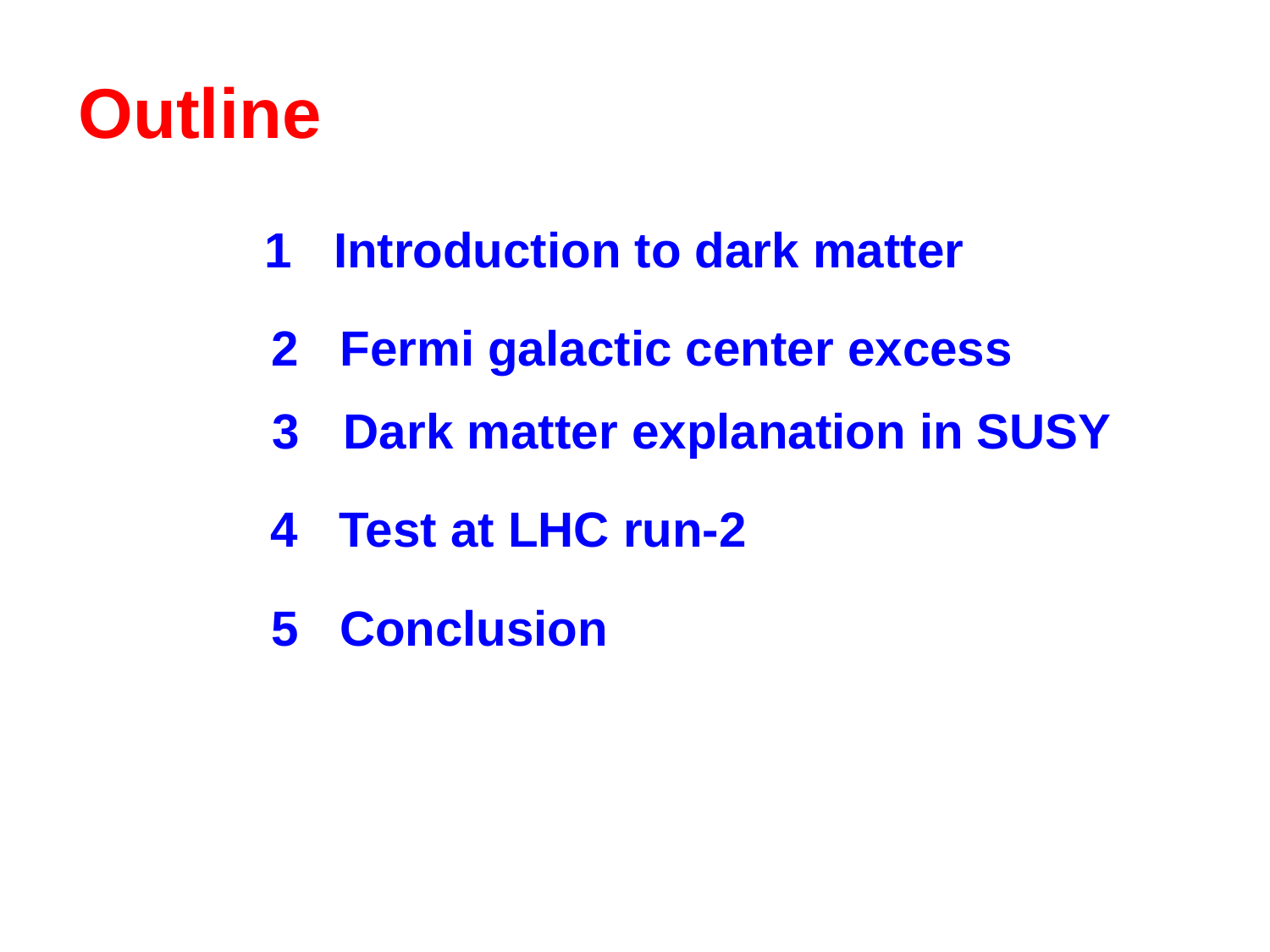

Outline
1   Introduction to dark matter
2   Fermi galactic center excess
Dark matter explanation in SUSY
4   Test at LHC run-2
5   Conclusion